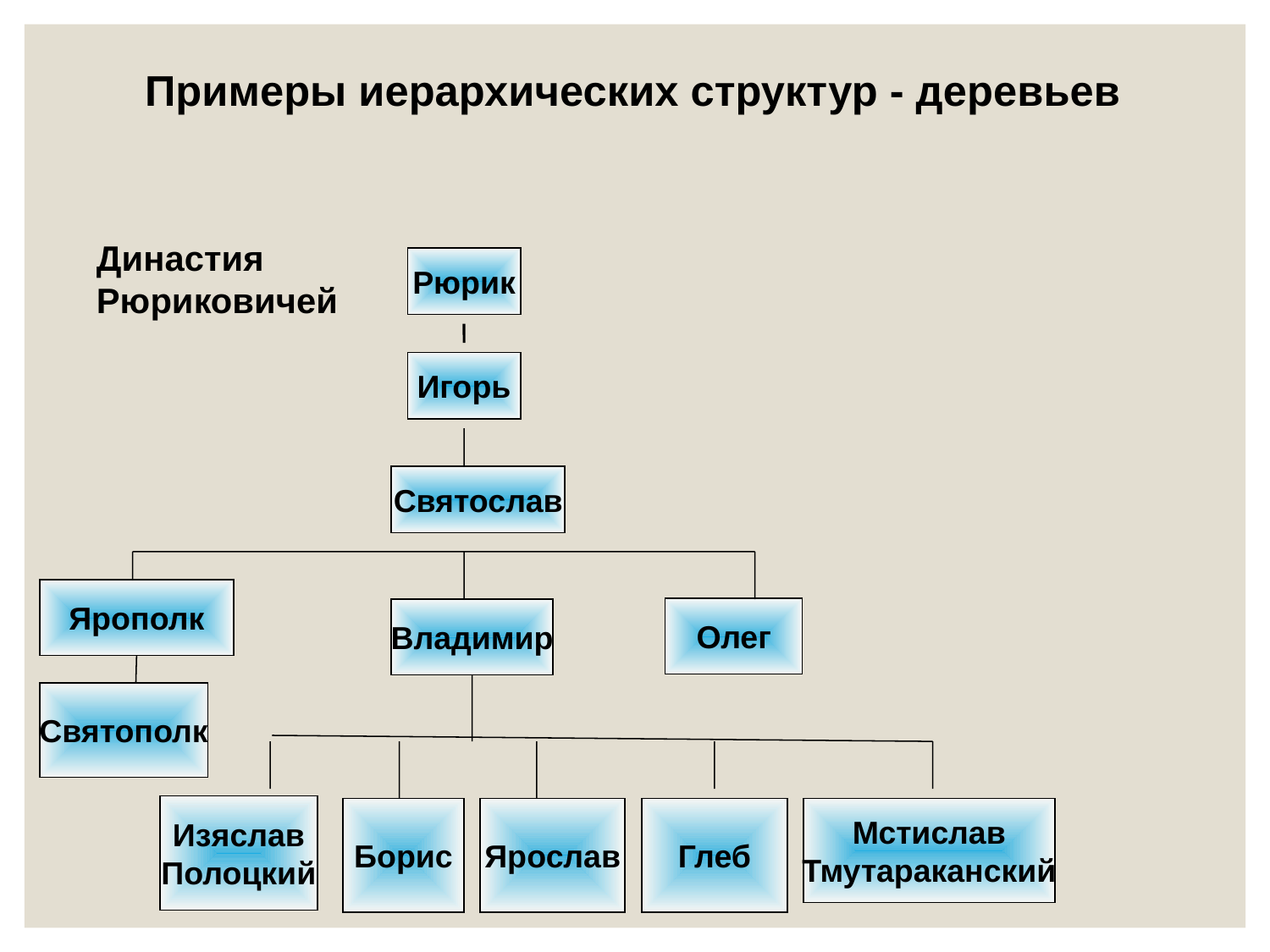

# Примеры иерархических структур - деревьев
Династия Рюриковичей
Рюрик

Игорь

Святослав

Ярополк
Олег

Святополк

Изяслав
Полоцкий
Борис
Ярослав
Глеб
Мстислав
Тмутараканский
Владимир